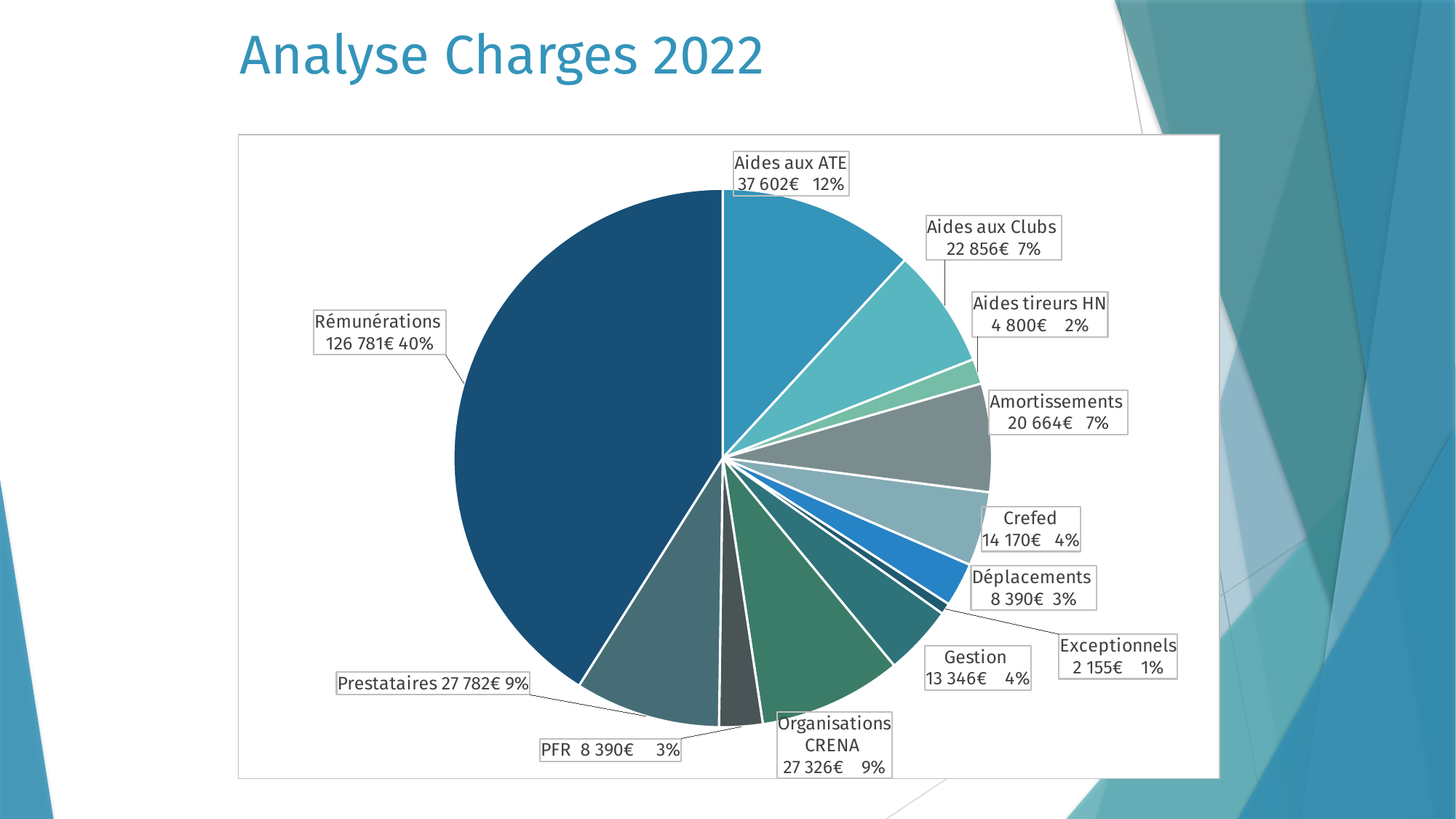

# Analyse Charges 2022

### Chart

| Category |  |
|---|---|
| Aides aux ATE | 37602.0 |
| Aides aux Clubs | 22856.0 |
| Aides tireurs HN | 4800.0 |
| Amortissements | 20664.0 |
| Crefed | 14170.0 |
| Déplacements | 8390.0 |
| Exceptionnels | 2155.0 |
| Gestion | 13346.0 |
| Organisatios Crena | 27326.0 |
| PFR | 8290.0 |
| Prestataires | 27782.0 |
| Rémunérations | 130409.0 |

### Chart

| Category |
|---|